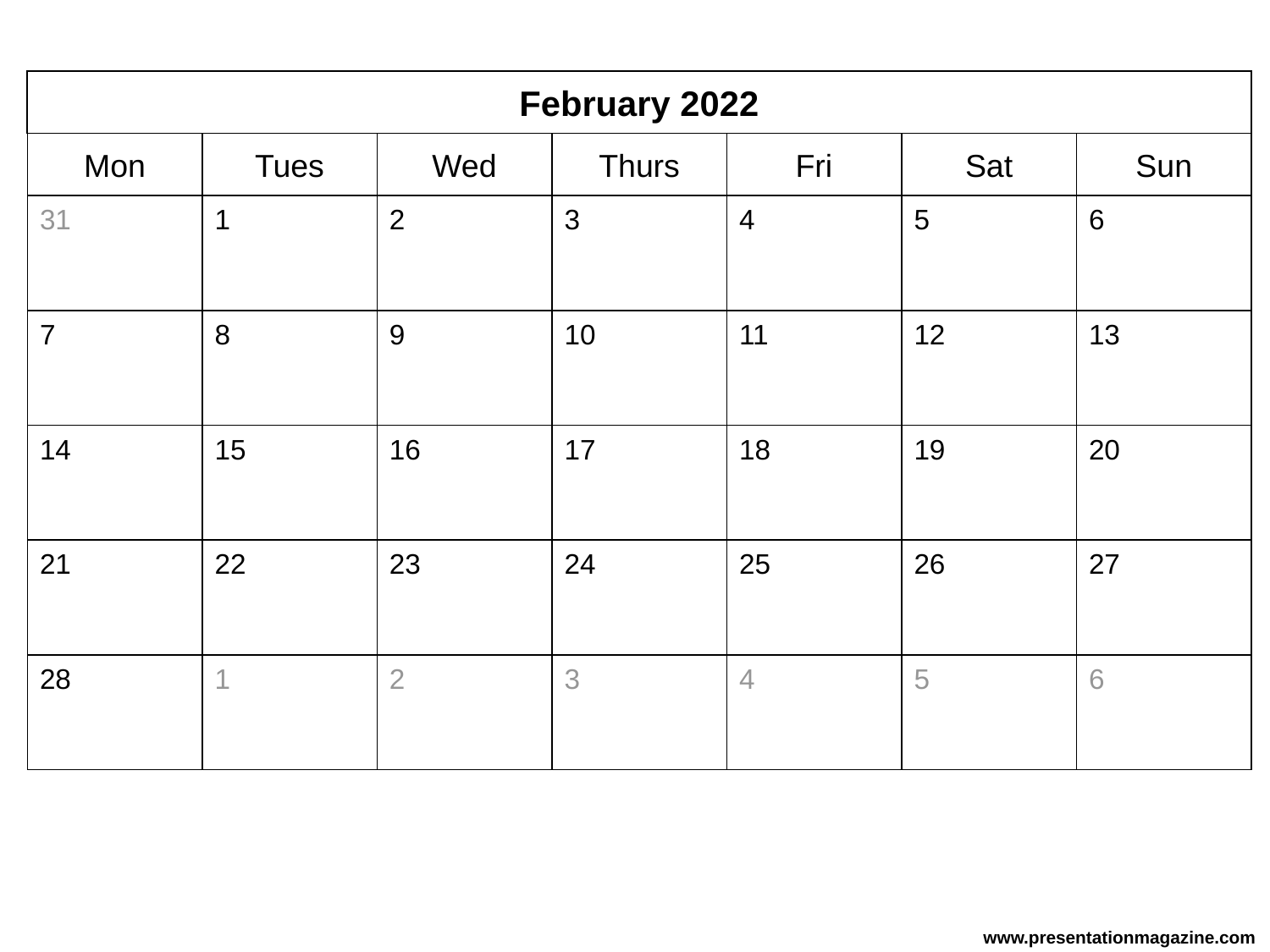

February 2022
Mon
Tues
Wed
Thurs
Fri
Sat
Sun
3
4
5
6
1
2
31
7
10
11
12
13
8
9
14
17
18
19
20
15
16
21
24
25
26
27
22
23
28
1
2
3
4
5
6